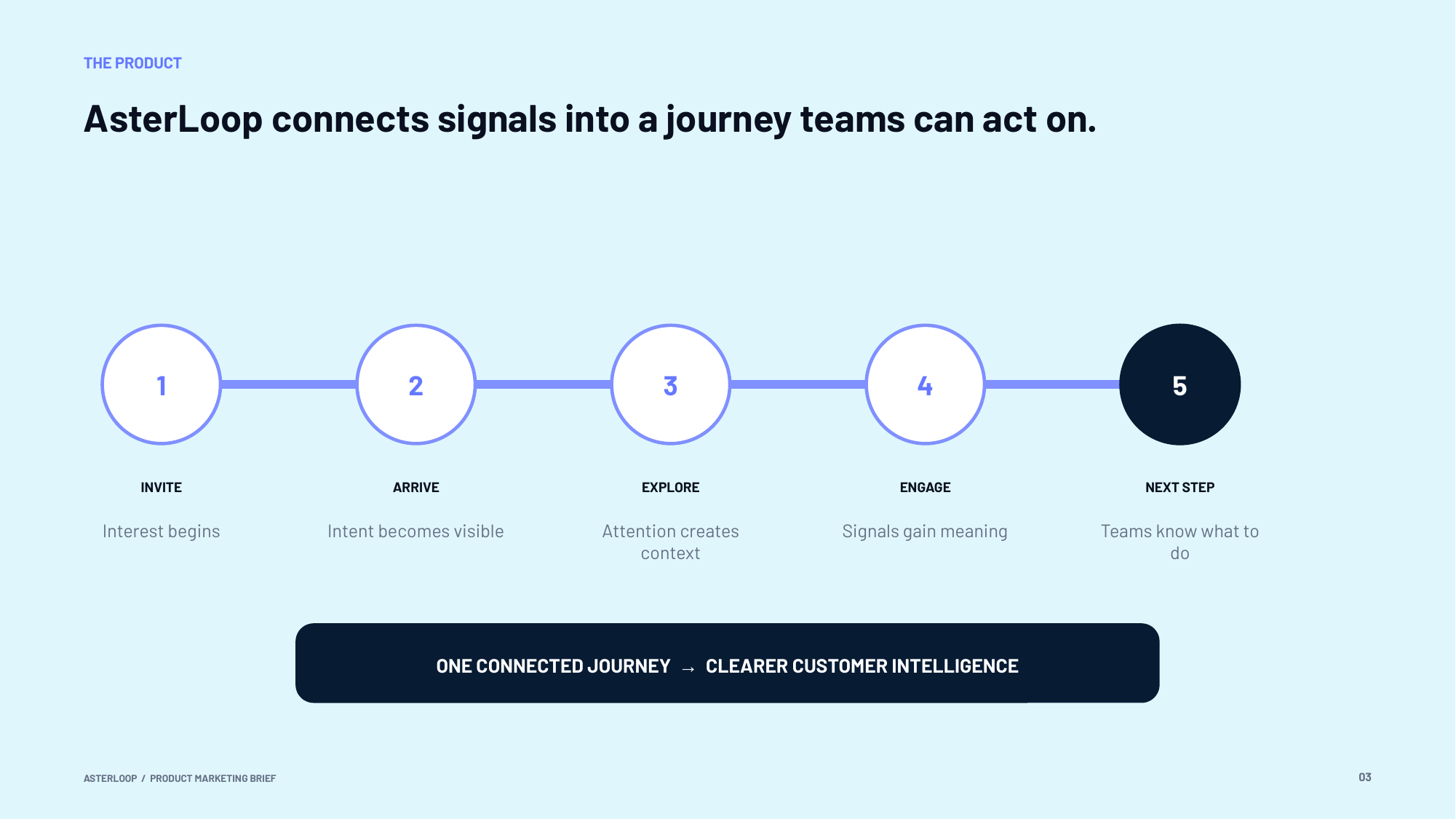

THE PRODUCT
AsterLoop connects signals into a journey teams can act on.

1
2
3
4
5
INVITE
ARRIVE
EXPLORE
ENGAGE
NEXT STEP
Interest begins
Intent becomes visible
Attention creates context
Signals gain meaning
Teams know what to do

ONE CONNECTED JOURNEY  →  CLEARER CUSTOMER INTELLIGENCE
03
ASTERLOOP  /  PRODUCT MARKETING BRIEF